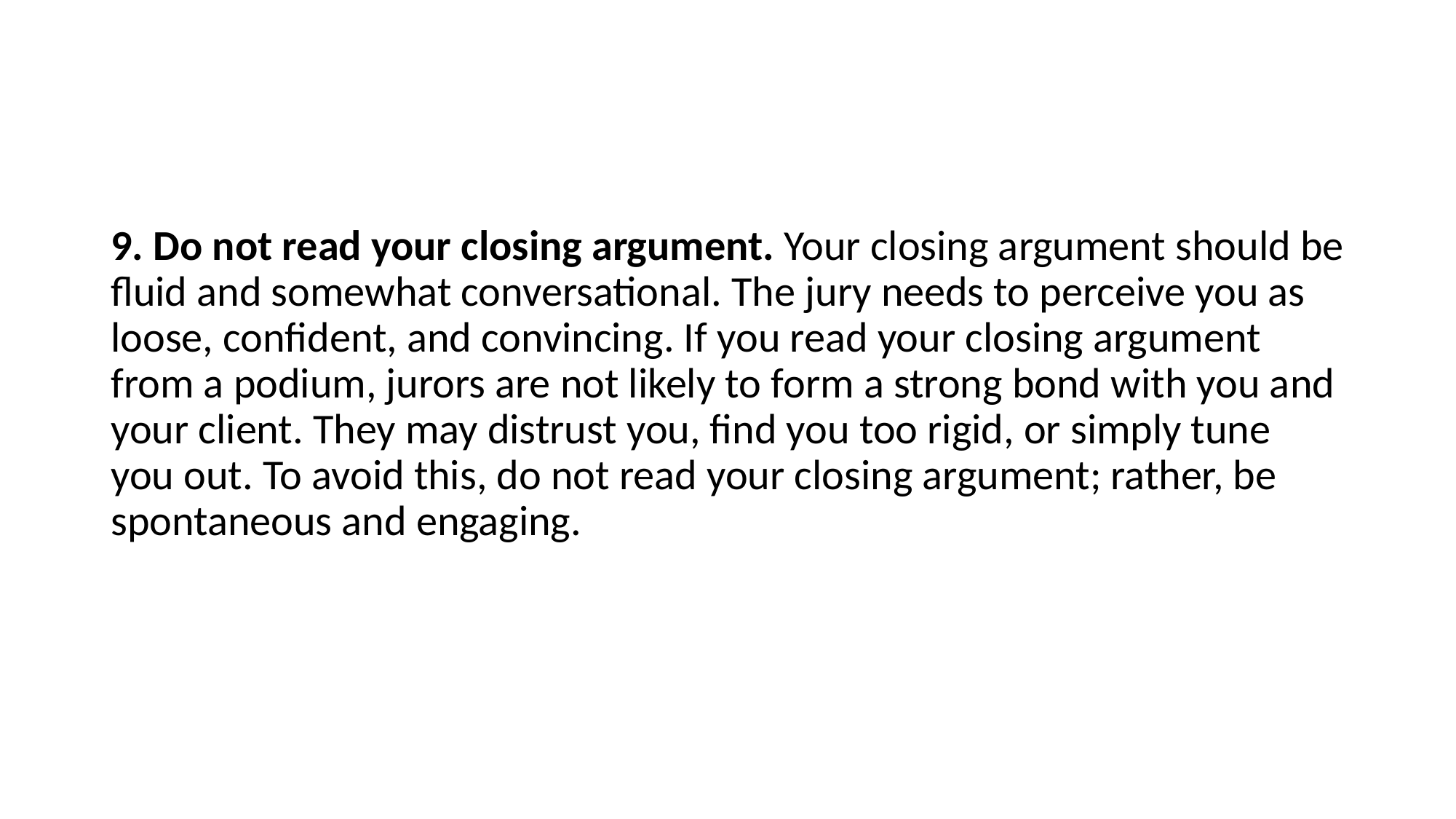

#
9. Do not read your closing argument. Your closing argument should be fluid and somewhat conversational. The jury needs to perceive you as loose, confident, and convincing. If you read your closing argument from a podium, jurors are not likely to form a strong bond with you and your client. They may distrust you, find you too rigid, or simply tune you out. To avoid this, do not read your closing argument; rather, be spontaneous and engaging.